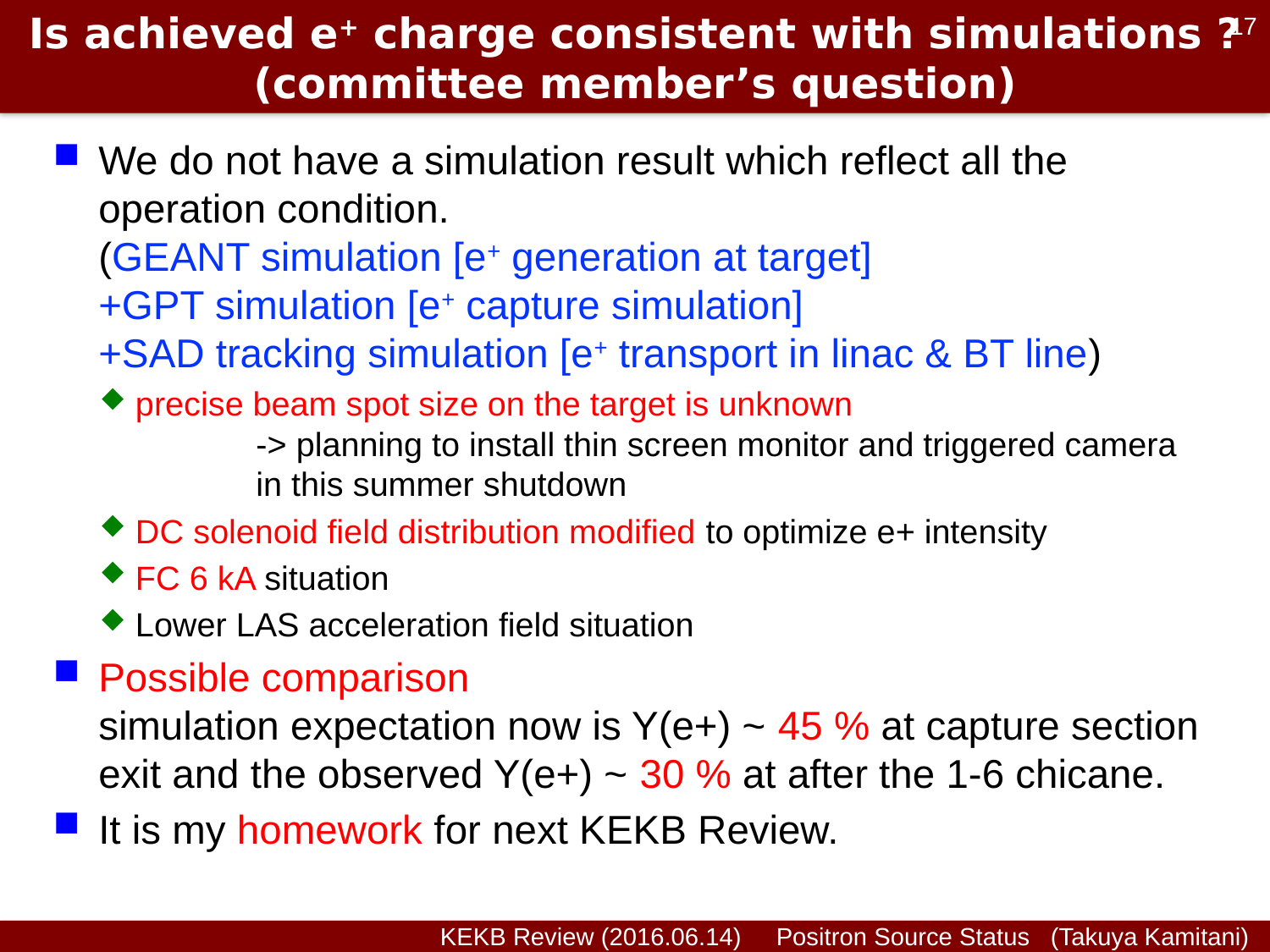

# Is achieved e+ charge consistent with simulations ? (committee member’s question)
17
We do not have a simulation result which reflect all the operation condition.
(GEANT simulation [e+ generation at target]
+GPT simulation [e+ capture simulation]
+SAD tracking simulation [e+ transport in linac & BT line)
precise beam spot size on the target is unknown
		-> planning to install thin screen monitor and triggered camera
			in this summer shutdown
DC solenoid field distribution modified to optimize e+ intensity
FC 6 kA situation
Lower LAS acceleration field situation
Possible comparison
simulation expectation now is Y(e+) ~ 45 % at capture section exit and the observed Y(e+) ~ 30 % at after the 1-6 chicane.
It is my homework for next KEKB Review.
KEKB Review (2016.06.14)     Positron Source Status   (Takuya Kamitani)